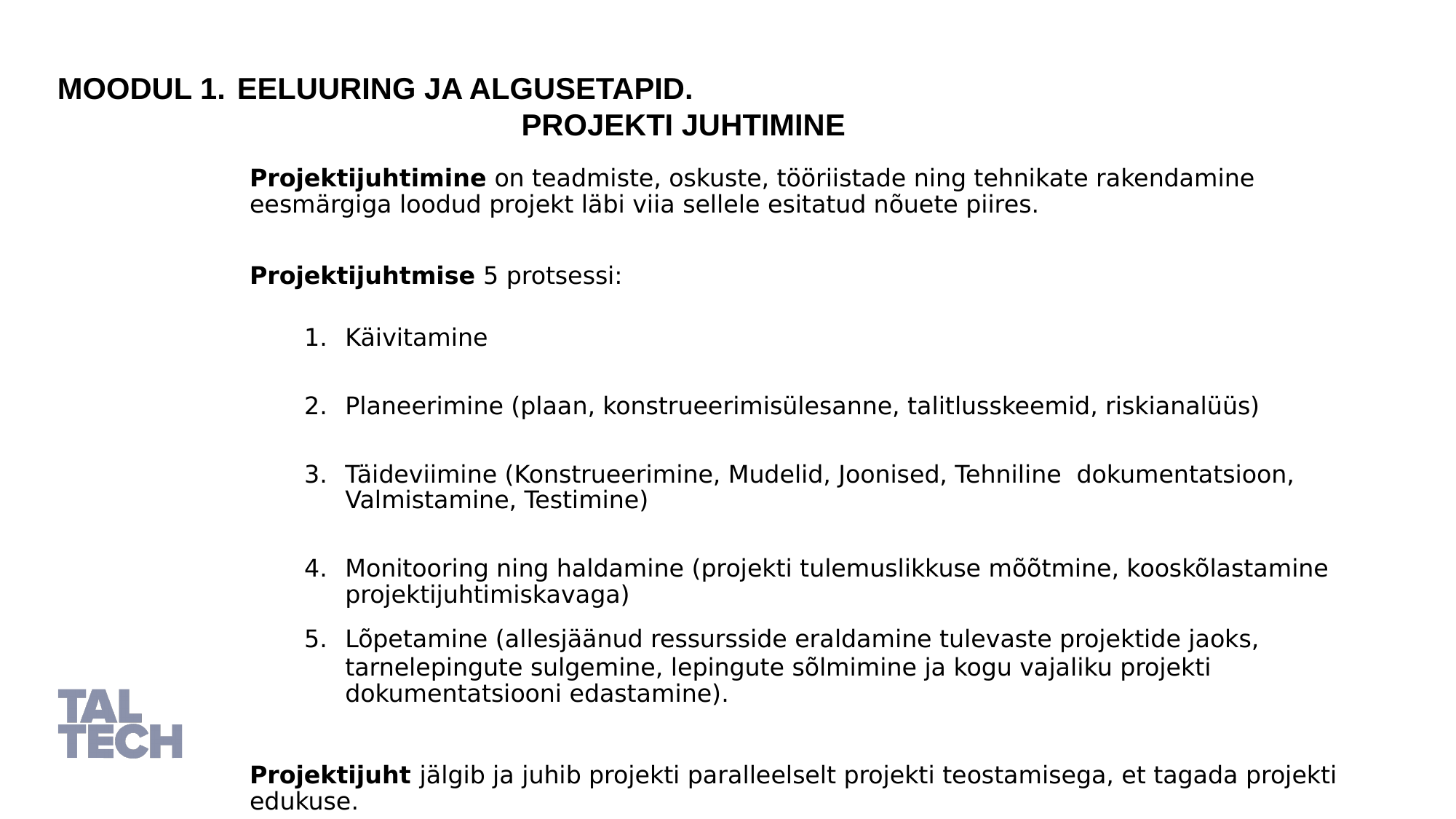

Moodul 1. Eeluuring ja algusetapid.
Projekti juhtimine
Projektijuhtimine on teadmiste, oskuste, tööriistade ning tehnikate rakendamine eesmärgiga loodud projekt läbi viia sellele esitatud nõuete piires.

Projektijuhtmise 5 protsessi:

Käivitamine

Planeerimine (plaan, konstrueerimisülesanne, talitlusskeemid, riskianalüüs)

Täideviimine (Konstrueerimine, Mudelid, Joonised, Tehniline  dokumentatsioon, Valmistamine, Testimine)

Monitooring ning haldamine (projekti tulemuslikkuse mõõtmine, kooskõlastamine projektijuhtimiskavaga)
Lõpetamine (allesjäänud ressursside eraldamine tulevaste projektide jaoks, tarnelepingute sulgemine, lepingute sõlmimine ja kogu vajaliku projekti dokumentatsiooni edastamine).

Projektijuht jälgib ja juhib projekti paralleelselt projekti teostamisega, et tagada projekti edukuse.